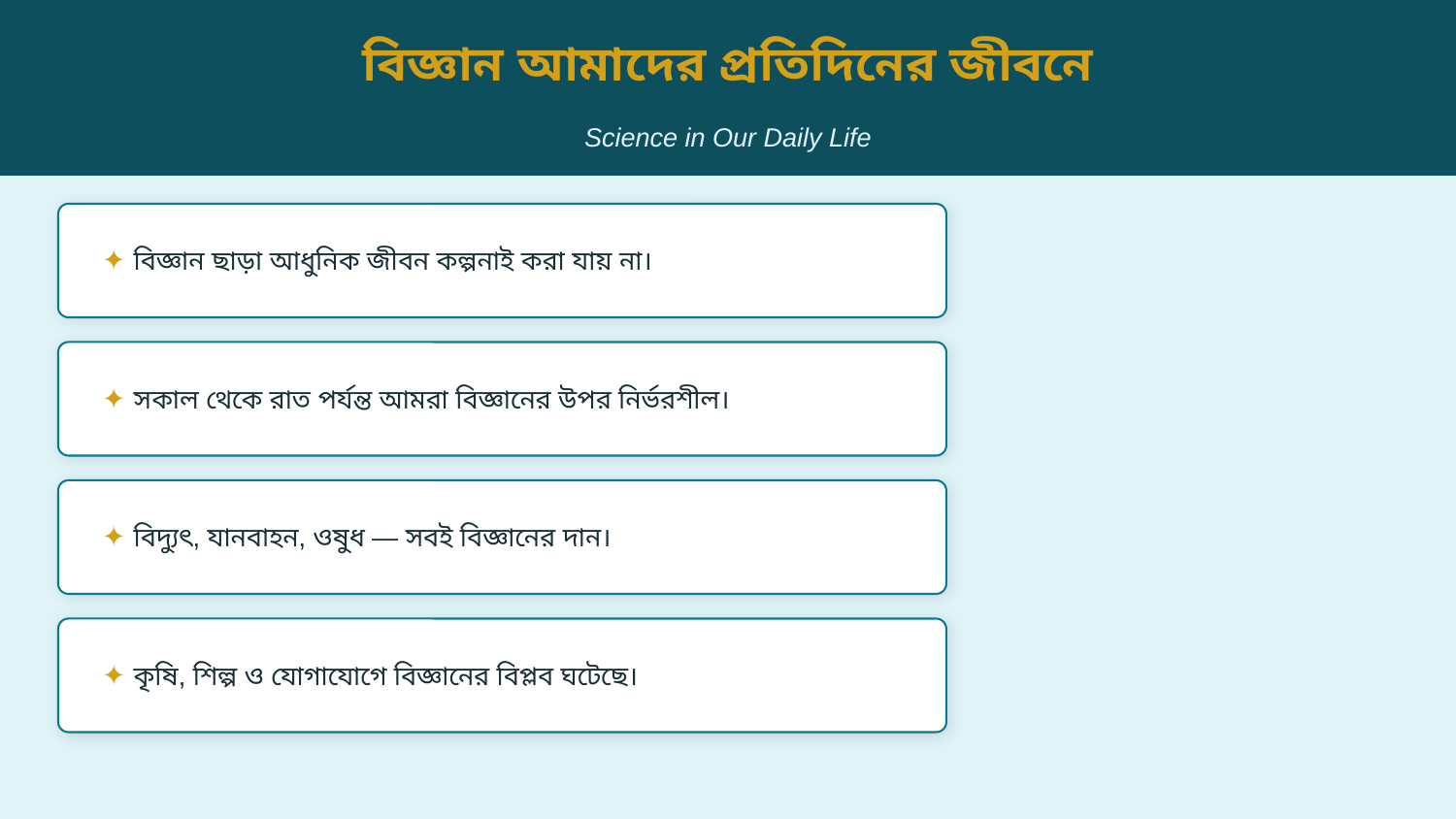

বিজ্ঞান আমাদের প্রতিদিনের জীবনে
Science in Our Daily Life

✦ বিজ্ঞান ছাড়া আধুনিক জীবন কল্পনাই করা যায় না।

✦ সকাল থেকে রাত পর্যন্ত আমরা বিজ্ঞানের উপর নির্ভরশীল।

✦ বিদ্যুৎ, যানবাহন, ওষুধ — সবই বিজ্ঞানের দান।

✦ কৃষি, শিল্প ও যোগাযোগে বিজ্ঞানের বিপ্লব ঘটেছে।